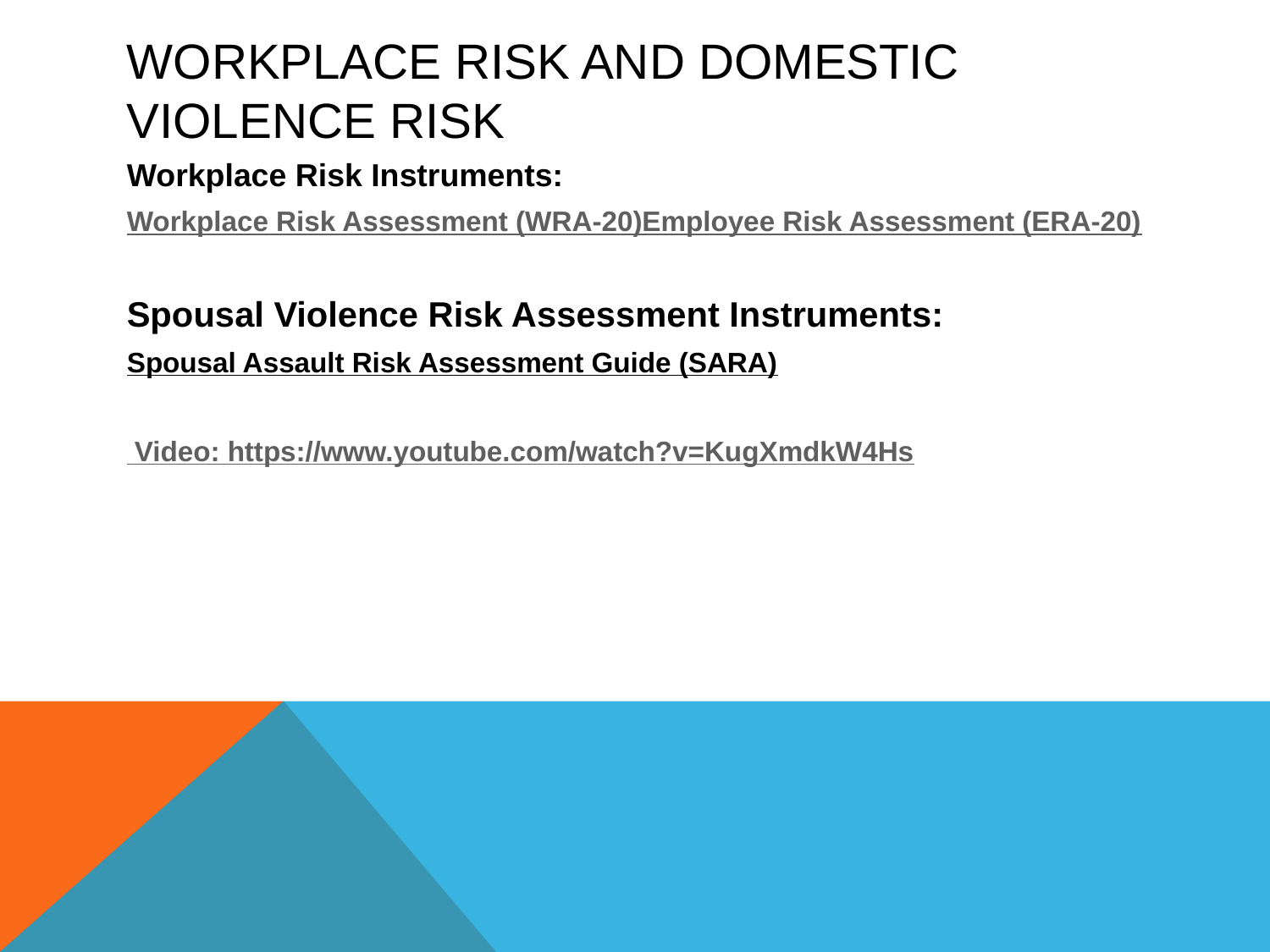

# Workplace Risk and Domestic Violence Risk
Workplace Risk Instruments:
Workplace Risk Assessment (WRA-20)Employee Risk Assessment (ERA-20)

Spousal Violence Risk Assessment Instruments:
Spousal Assault Risk Assessment Guide (SARA)

 Video: https://www.youtube.com/watch?v=KugXmdkW4Hs